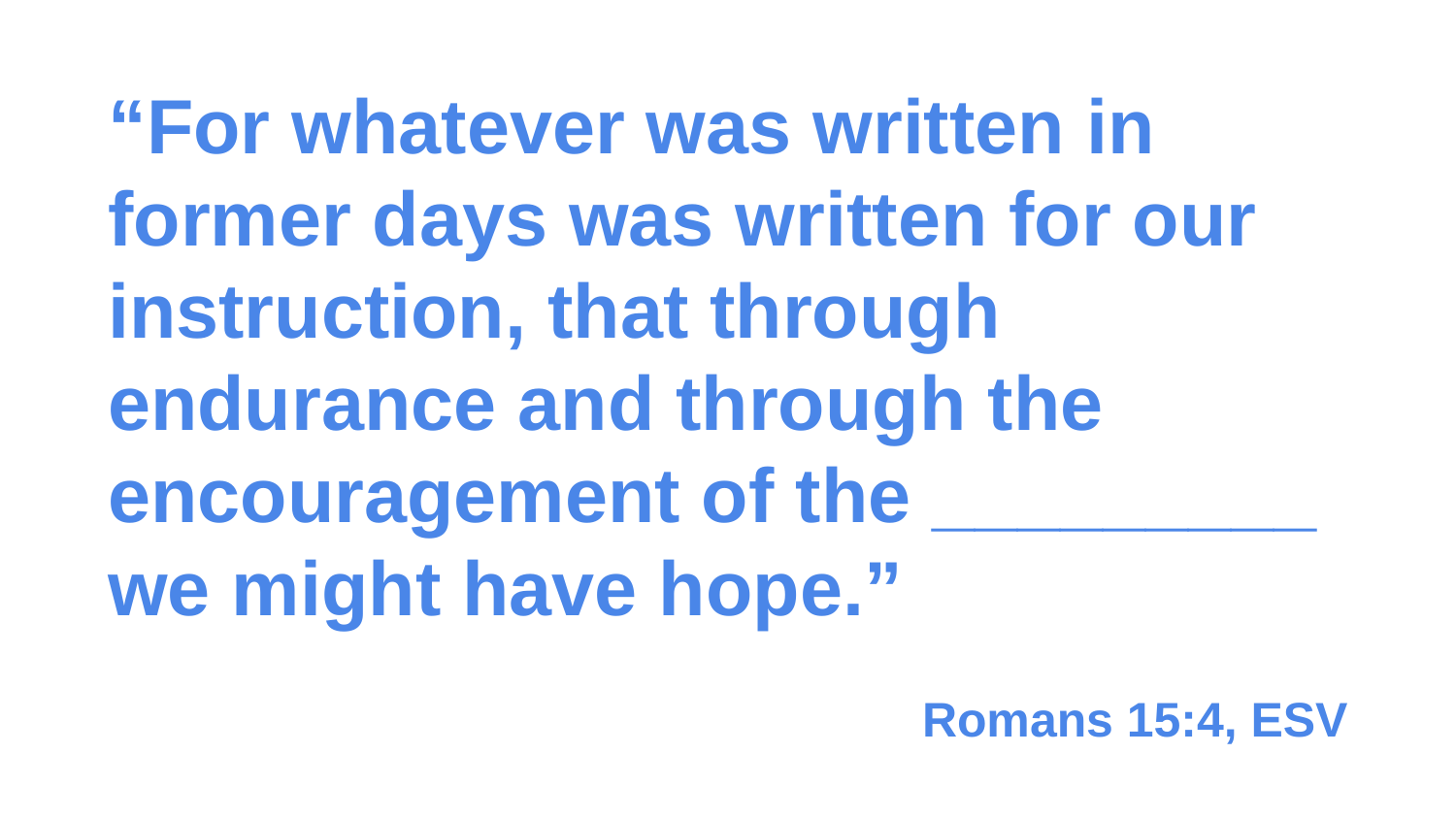

“For whatever was written in former days was written for our instruction, that through endurance and through the encouragement of the _________ we might have hope.”

Romans 15:4, ESV

# ?